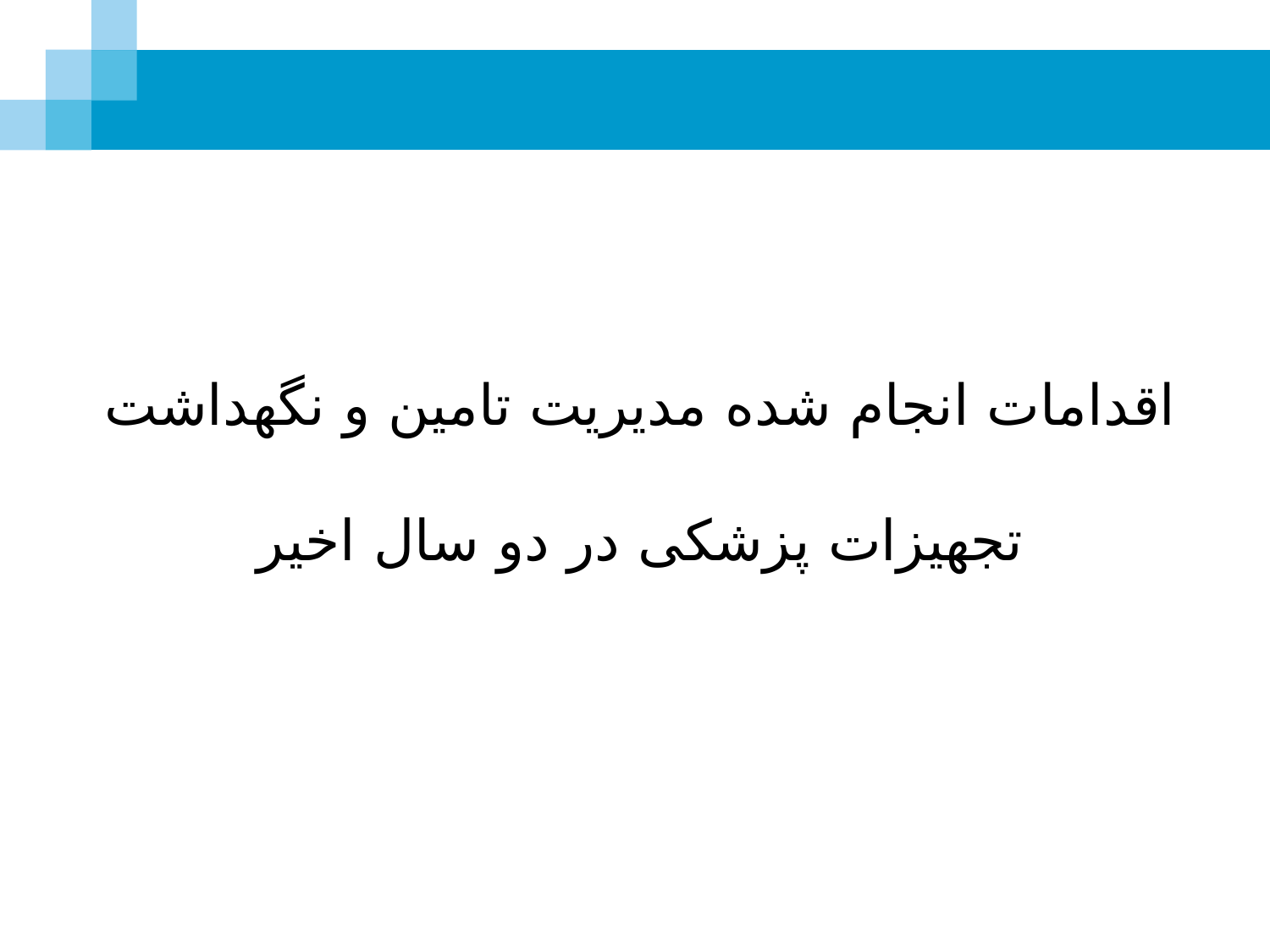

اقدامات انجام شده مدیریت تامین و نگهداشت تجهیزات پزشکی در دو سال اخیر